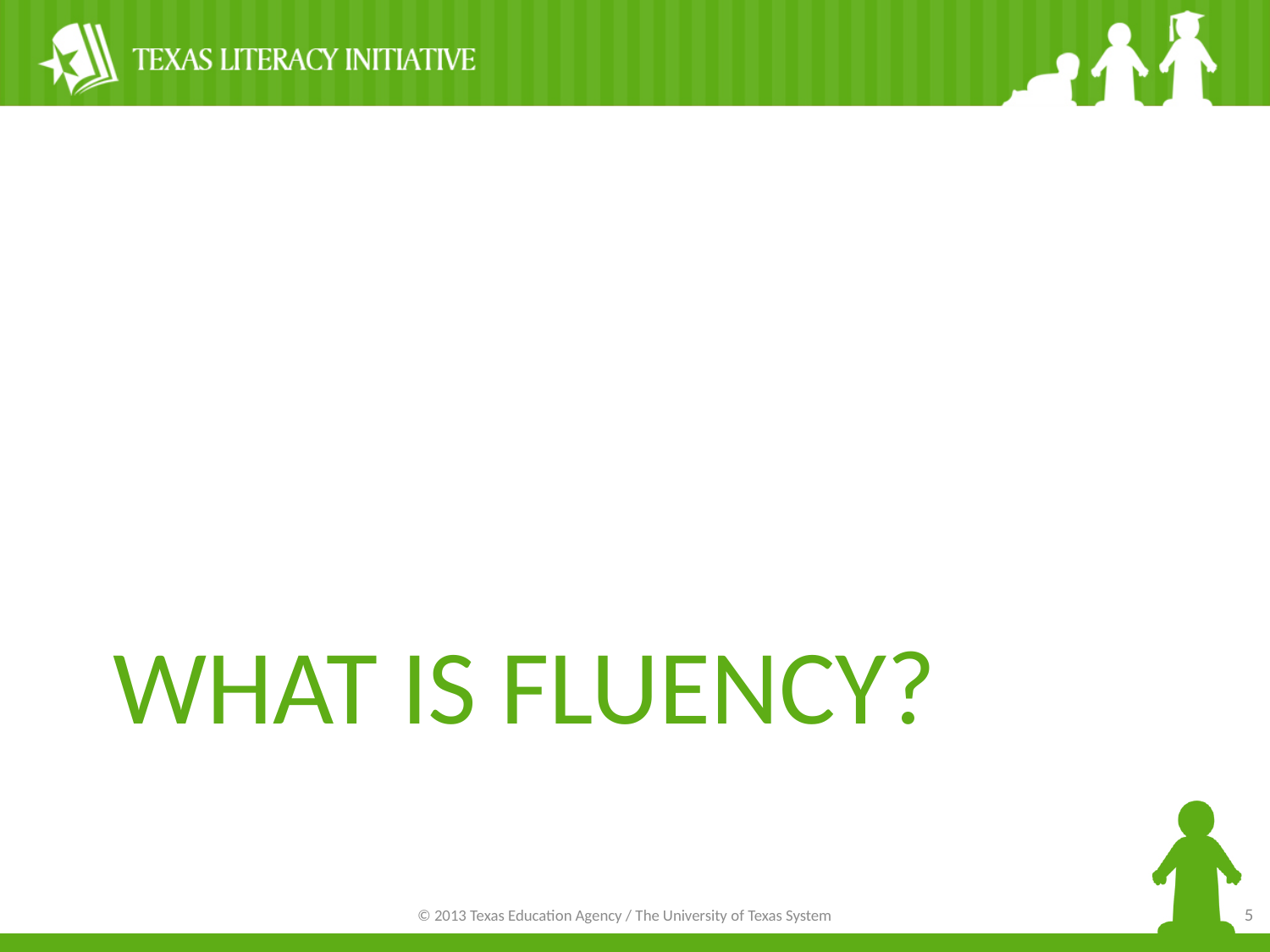

# What is Fluency?
5
© 2013 Texas Education Agency / The University of Texas System